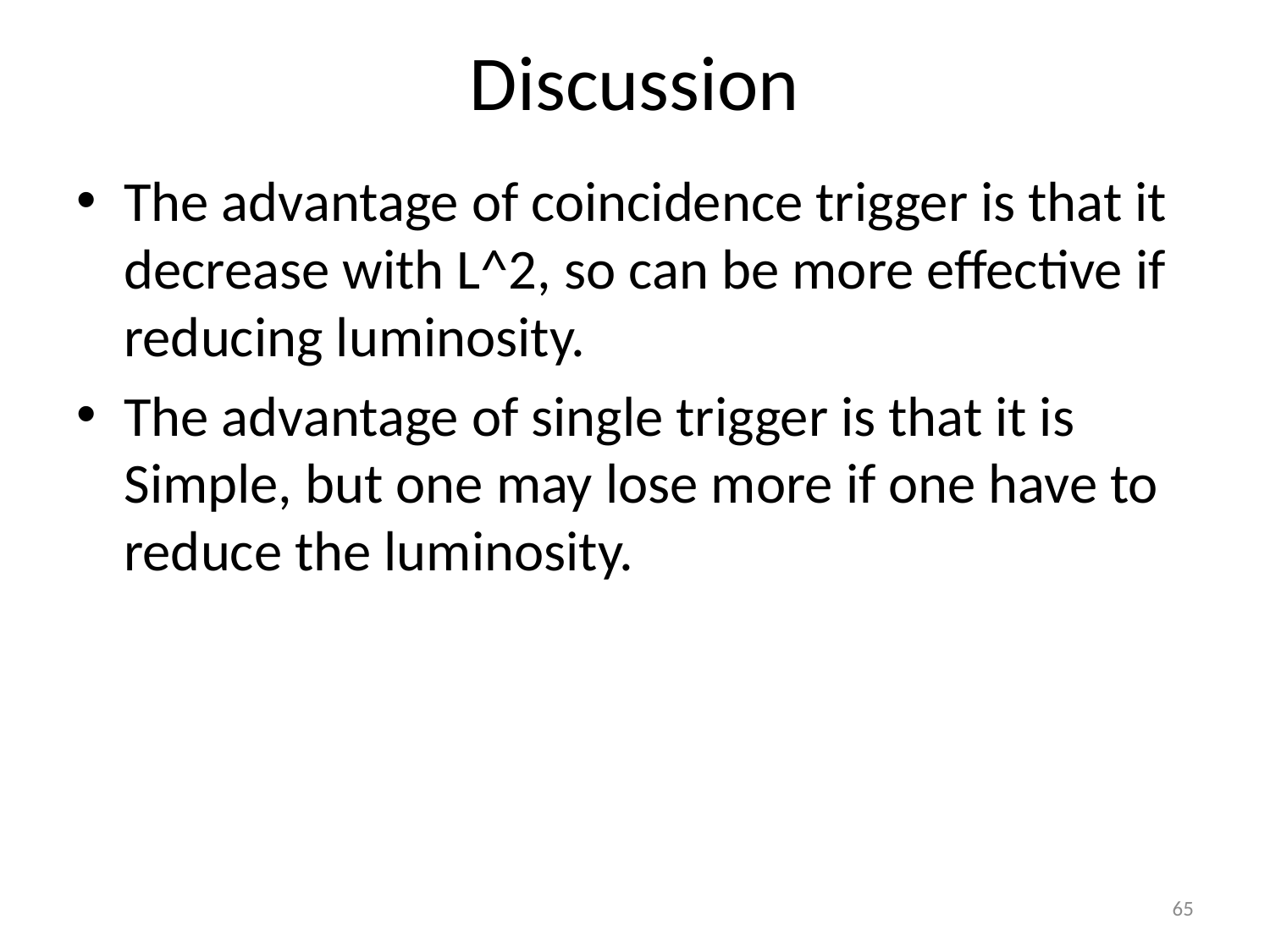

# Discussion
The advantage of coincidence trigger is that it decrease with L^2, so can be more effective if reducing luminosity.
The advantage of single trigger is that it is Simple, but one may lose more if one have to reduce the luminosity.
65